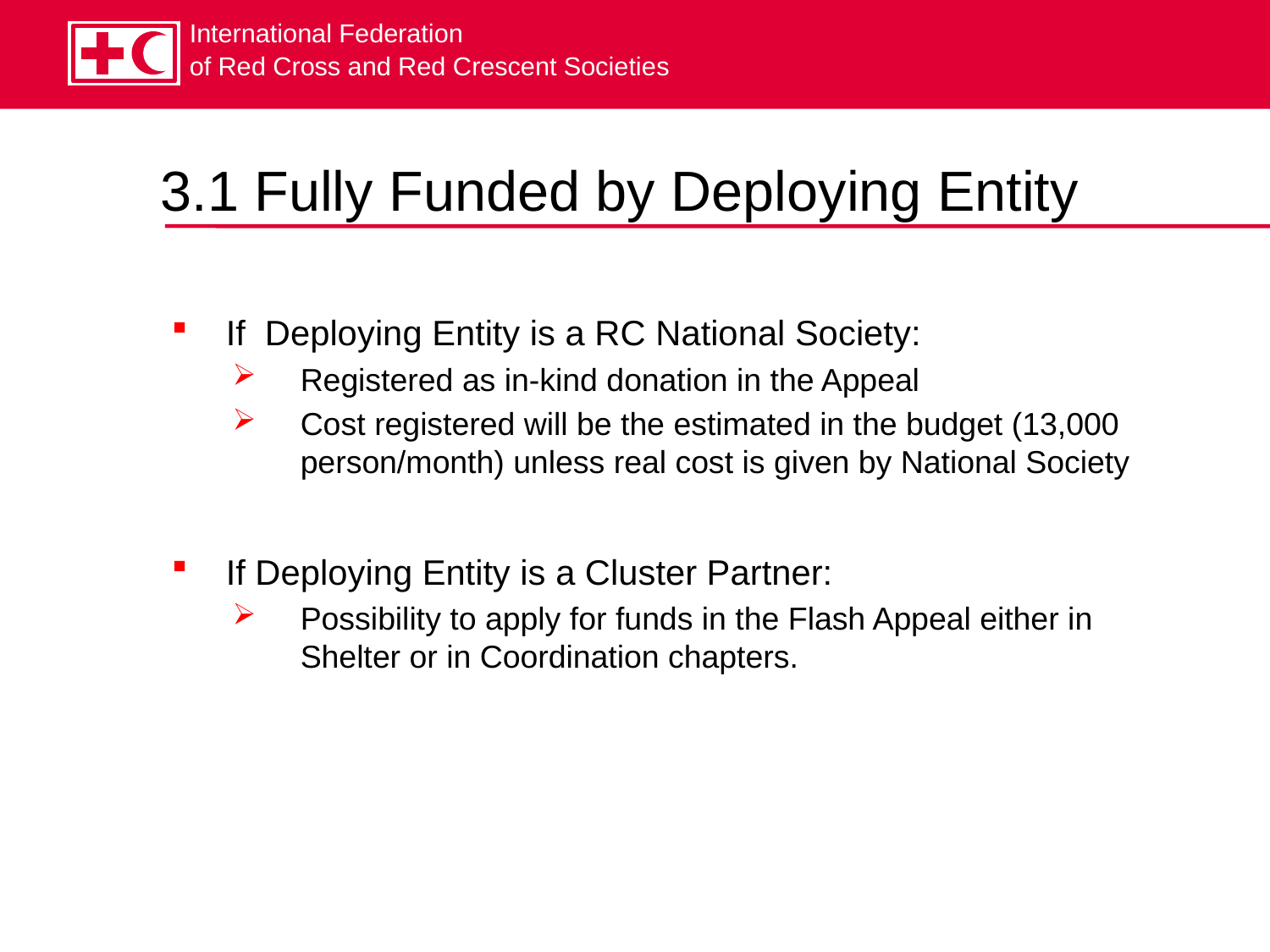

# 3.1 Fully Funded by Deploying Entity
If  Deploying Entity is a RC National Society:
Registered as in-kind donation in the Appeal
Cost registered will be the estimated in the budget (13,000 person/month) unless real cost is given by National Society

If Deploying Entity is a Cluster Partner:
Possibility to apply for funds in the Flash Appeal either in Shelter or in Coordination chapters.